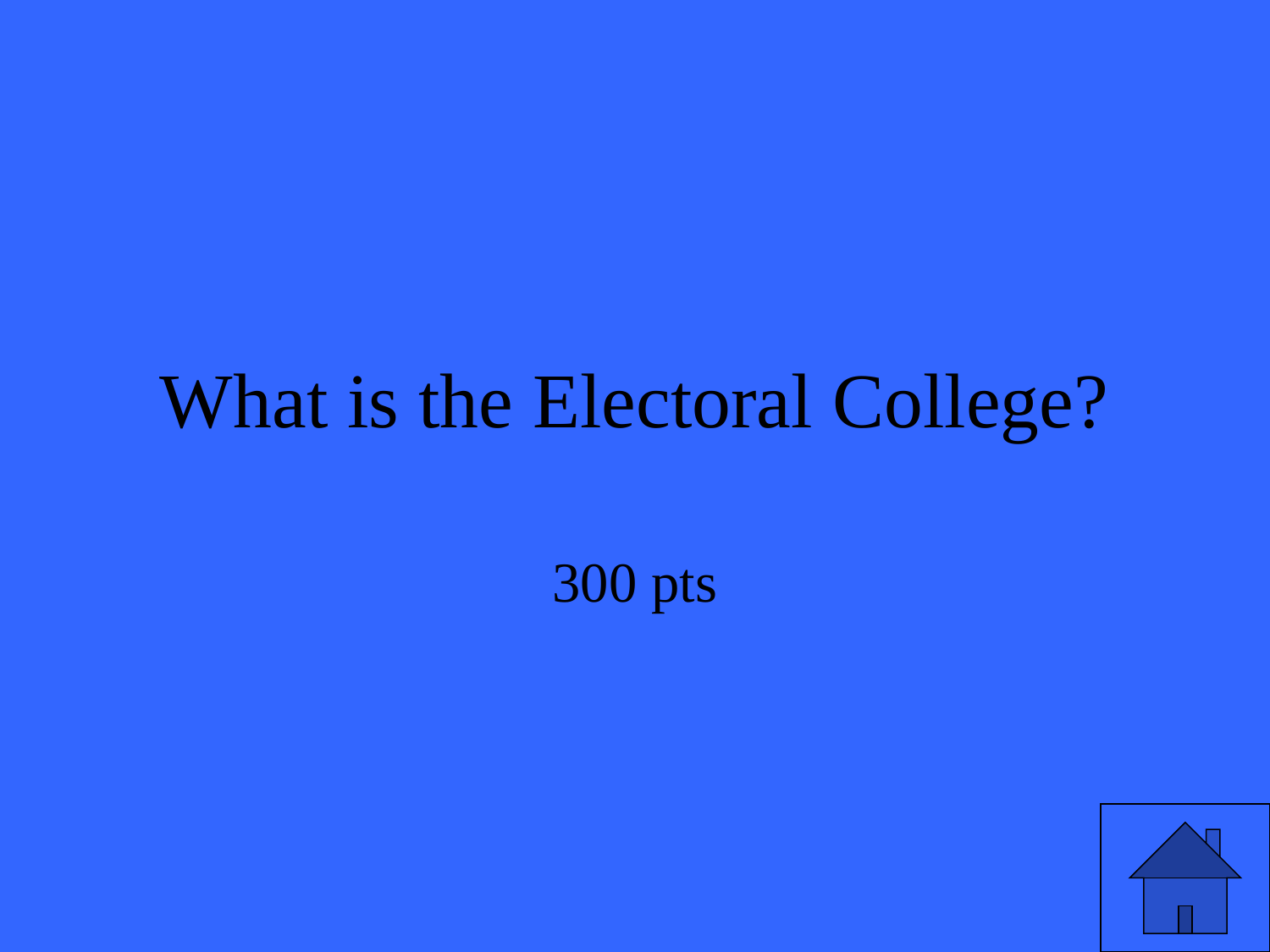

# What is the Electoral College?
300 pts